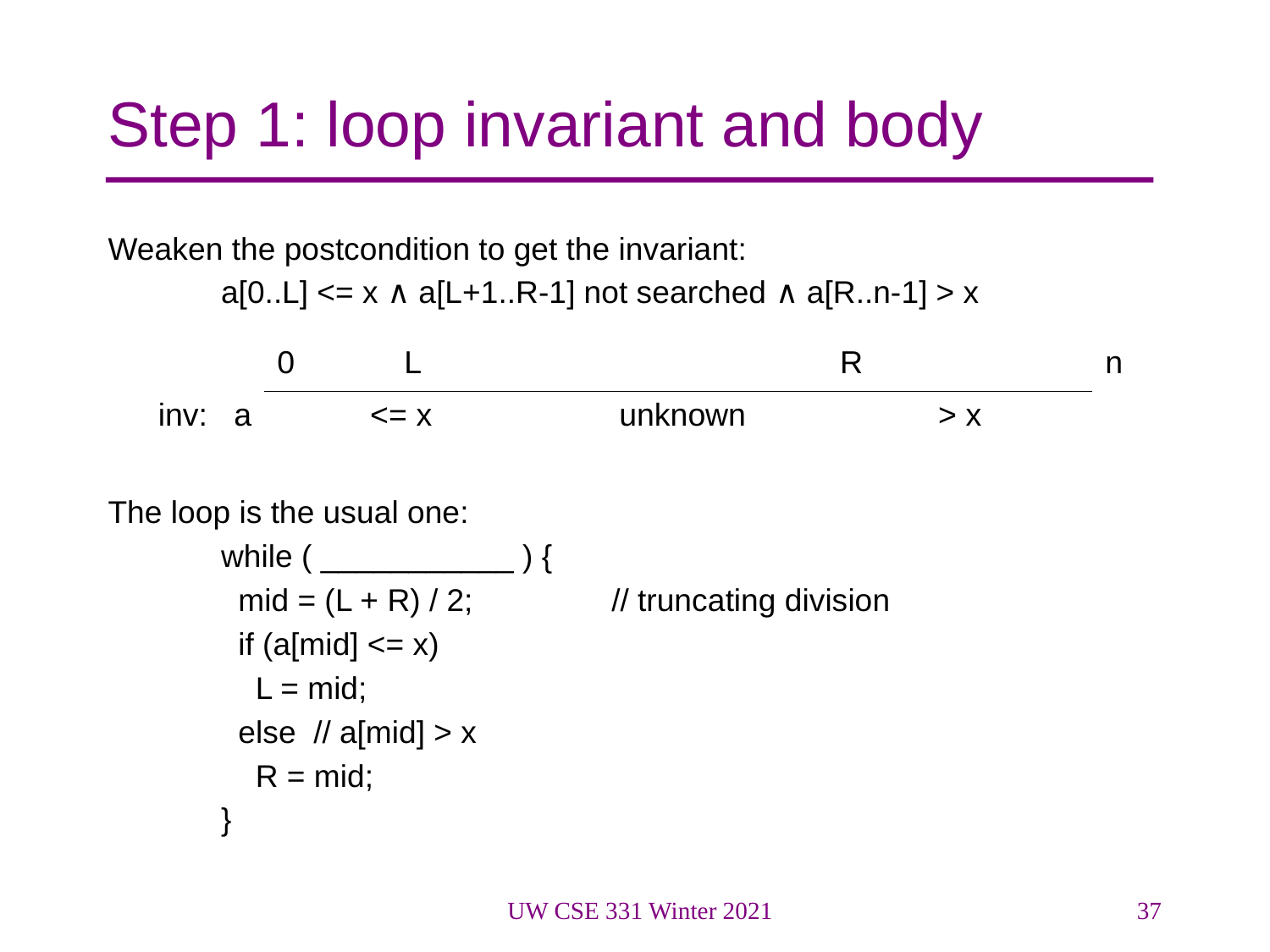

# Step 1: loop invariant and body
Weaken the postcondition to get the invariant:
	a[0..L] <= x ∧ a[L+1..R-1] not searched ∧ a[R..n-1] > x

The loop is the usual one:
	while ( ___________ ) {
	  mid = (L + R) / 2;                // truncating division
	  if (a[mid] <= x)
	    L = mid;
	  else  // a[mid] > x
	    R = mid;
	}
|  | 0 L |  | R | n |
| --- | --- | --- | --- | --- |
| inv: a | <= x | unknown | > x |  |
UW CSE 331 Winter 2021
37